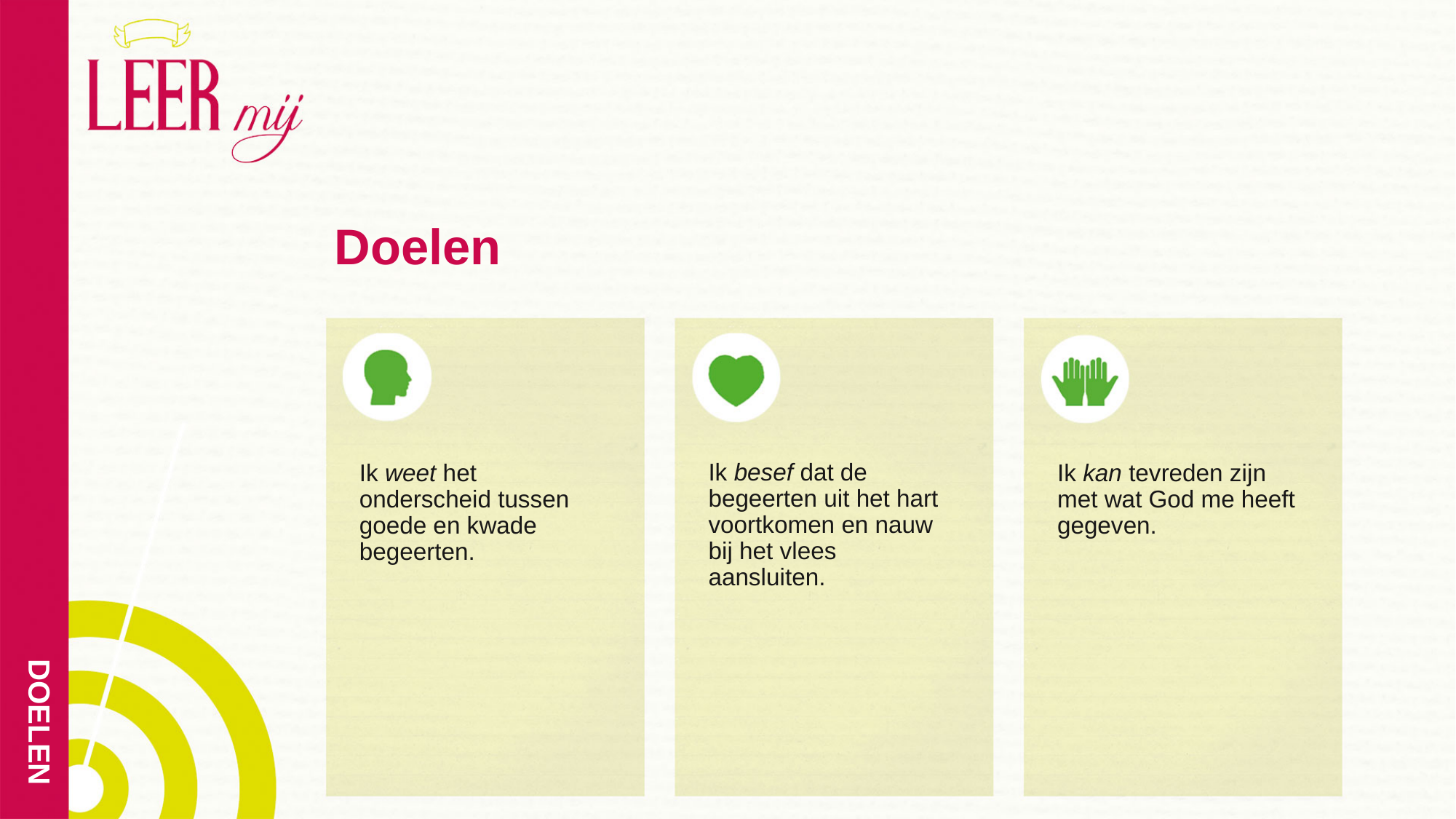

# Doelen

Ik besef dat de begeerten uit het hart voortkomen en nauw bij het vlees aansluiten.

Ik weet het onderscheid tussen goede en kwade begeerten.
Ik kan tevreden zijn met wat God me heeft gegeven.